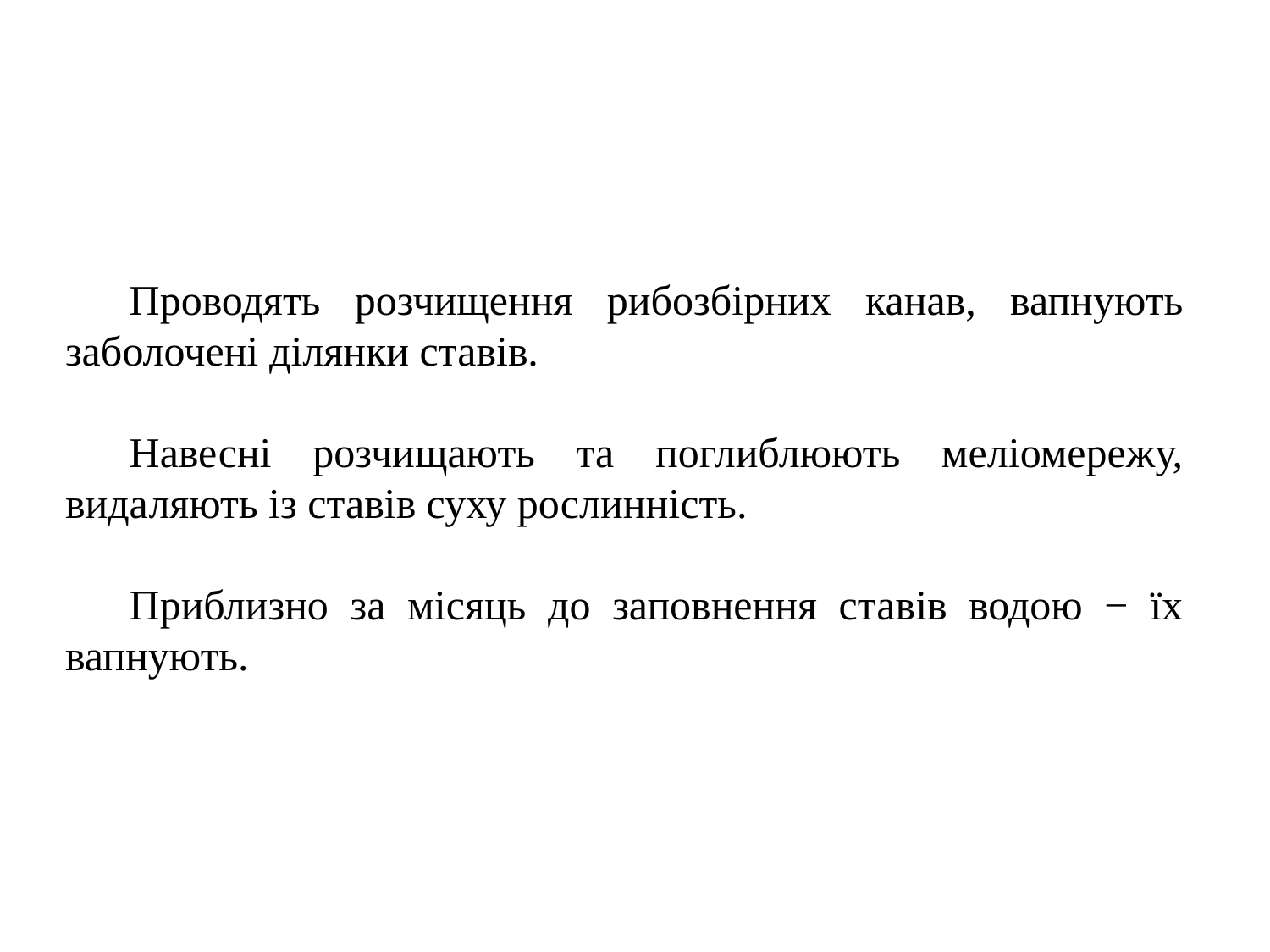

Проводять розчищення рибозбірних канав, вапнують заболочені ділянки ставів.

Навесні розчищають та поглиблюють меліомережу, видаляють із ставів суху рослинність.

Приблизно за місяць до заповнення ставів водою − їх вапнують.